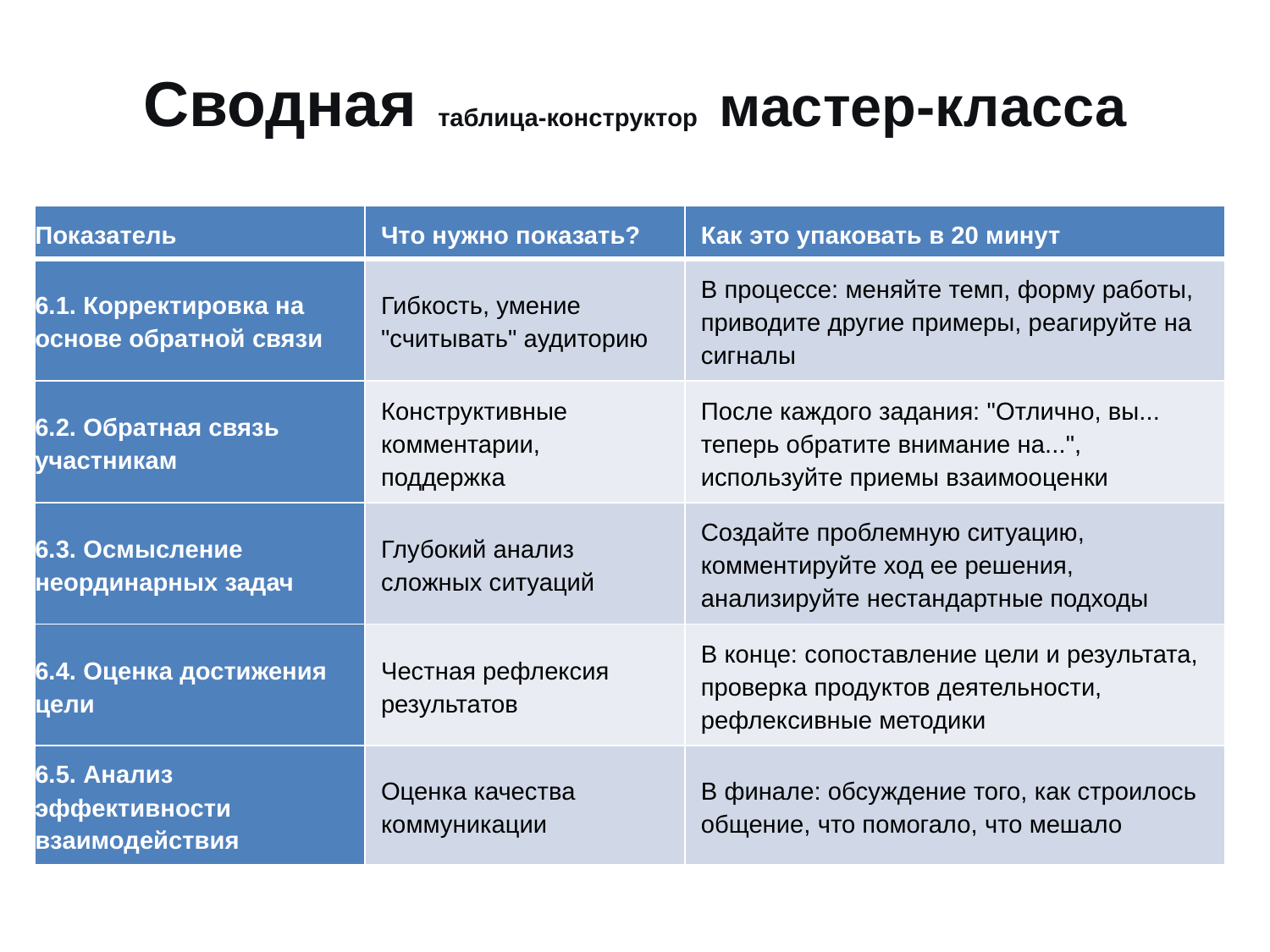

# Сводная таблица-конструктор мастер-класса
| Показатель | Что нужно показать? | Как это упаковать в 20 минут |
| --- | --- | --- |
| 6.1. Корректировка на основе обратной связи | Гибкость, умение "считывать" аудиторию | В процессе: меняйте темп, форму работы, приводите другие примеры, реагируйте на сигналы |
| 6.2. Обратная связь участникам | Конструктивные комментарии, поддержка | После каждого задания: "Отлично, вы... теперь обратите внимание на...", используйте приемы взаимооценки |
| 6.3. Осмысление неординарных задач | Глубокий анализ сложных ситуаций | Создайте проблемную ситуацию, комментируйте ход ее решения, анализируйте нестандартные подходы |
| 6.4. Оценка достижения цели | Честная рефлексия результатов | В конце: сопоставление цели и результата, проверка продуктов деятельности, рефлексивные методики |
| 6.5. Анализ эффективности взаимодействия | Оценка качества коммуникации | В финале: обсуждение того, как строилось общение, что помогало, что мешало |